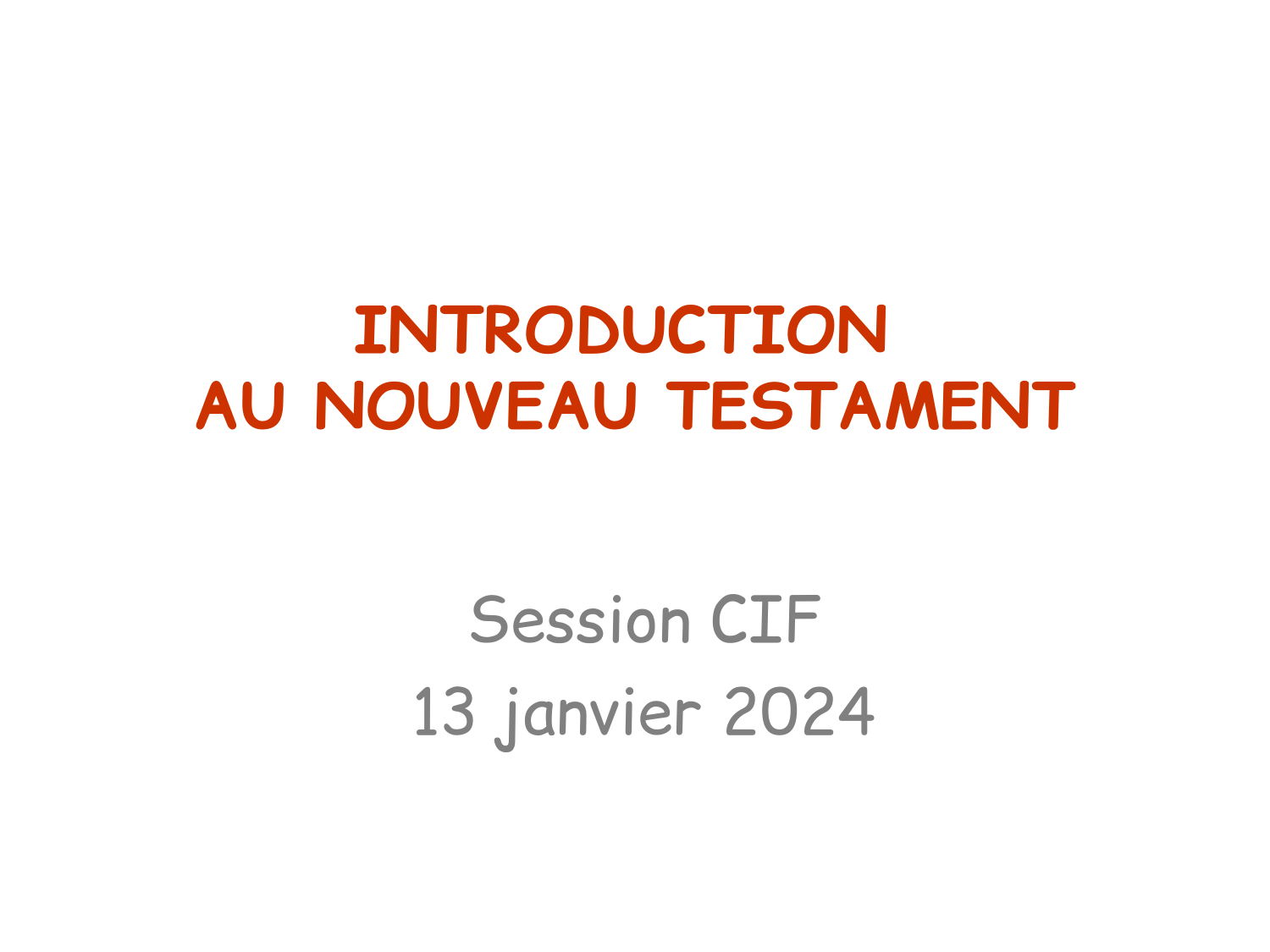

INTRODUCTION
AU NOUVEAU TESTAMENT

Session CIF
13 janvier 2024